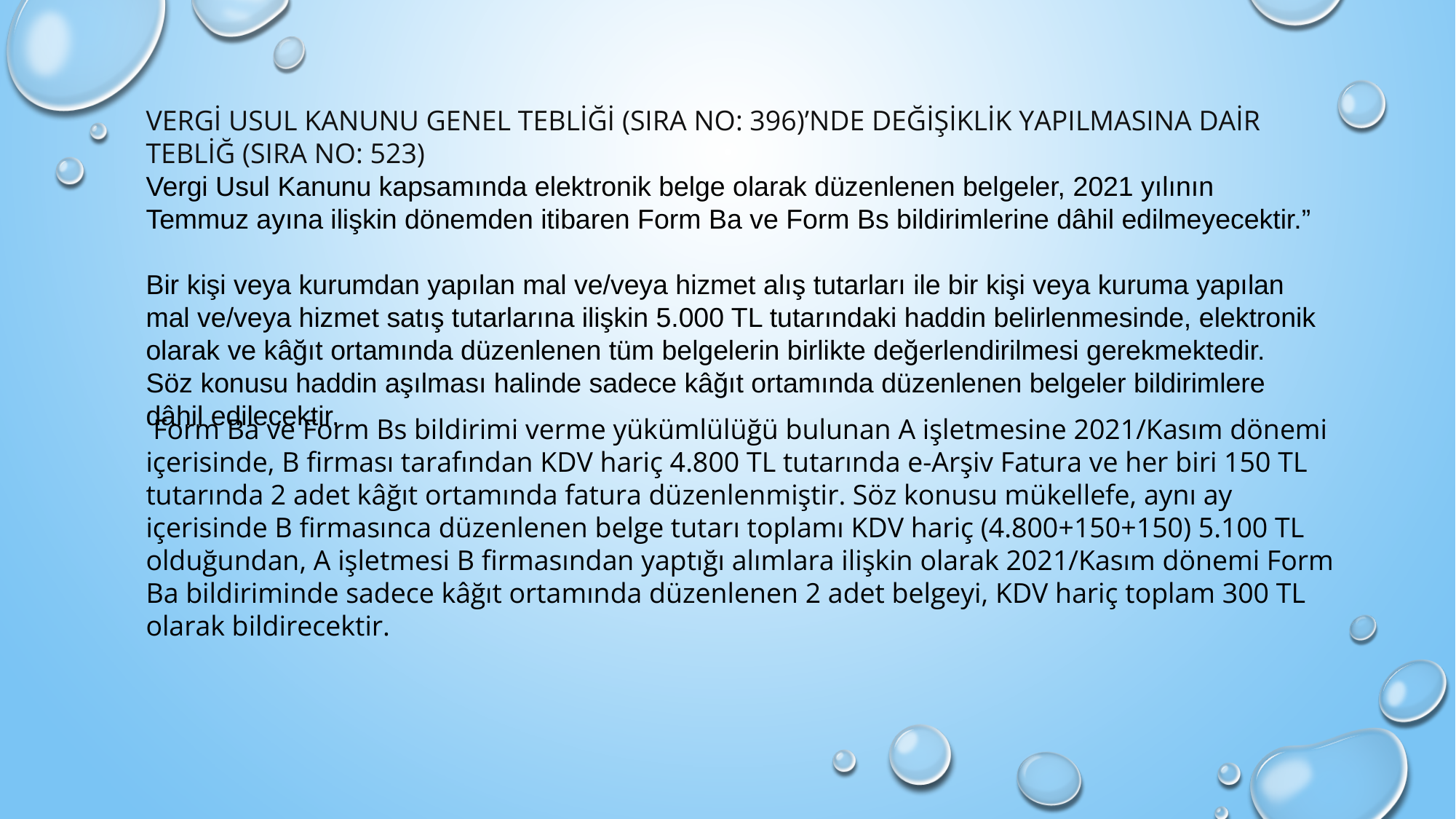

VERGİ USUL KANUNU GENEL TEBLİĞİ (SIRA NO: 396)’NDE DEĞİŞİKLİK YAPILMASINA DAİR TEBLİĞ (SIRA NO: 523)
Vergi Usul Kanunu kapsamında elektronik belge olarak düzenlenen belgeler, 2021 yılının Temmuz ayına ilişkin dönemden itibaren Form Ba ve Form Bs bildirimlerine dâhil edilmeyecektir.”

Bir kişi veya kurumdan yapılan mal ve/veya hizmet alış tutarları ile bir kişi veya kuruma yapılan mal ve/veya hizmet satış tutarlarına ilişkin 5.000 TL tutarındaki haddin belirlenmesinde, elektronik olarak ve kâğıt ortamında düzenlenen tüm belgelerin birlikte değerlendirilmesi gerekmektedir. Söz konusu haddin aşılması halinde sadece kâğıt ortamında düzenlenen belgeler bildirimlere dâhil edilecektir.
 Form Ba ve Form Bs bildirimi verme yükümlülüğü bulunan A işletmesine 2021/Kasım dönemi içerisinde, B firması tarafından KDV hariç 4.800 TL tutarında e-Arşiv Fatura ve her biri 150 TL tutarında 2 adet kâğıt ortamında fatura düzenlenmiştir. Söz konusu mükellefe, aynı ay içerisinde B firmasınca düzenlenen belge tutarı toplamı KDV hariç (4.800+150+150) 5.100 TL olduğundan, A işletmesi B firmasından yaptığı alımlara ilişkin olarak 2021/Kasım dönemi Form Ba bildiriminde sadece kâğıt ortamında düzenlenen 2 adet belgeyi, KDV hariç toplam 300 TL olarak bildirecektir.